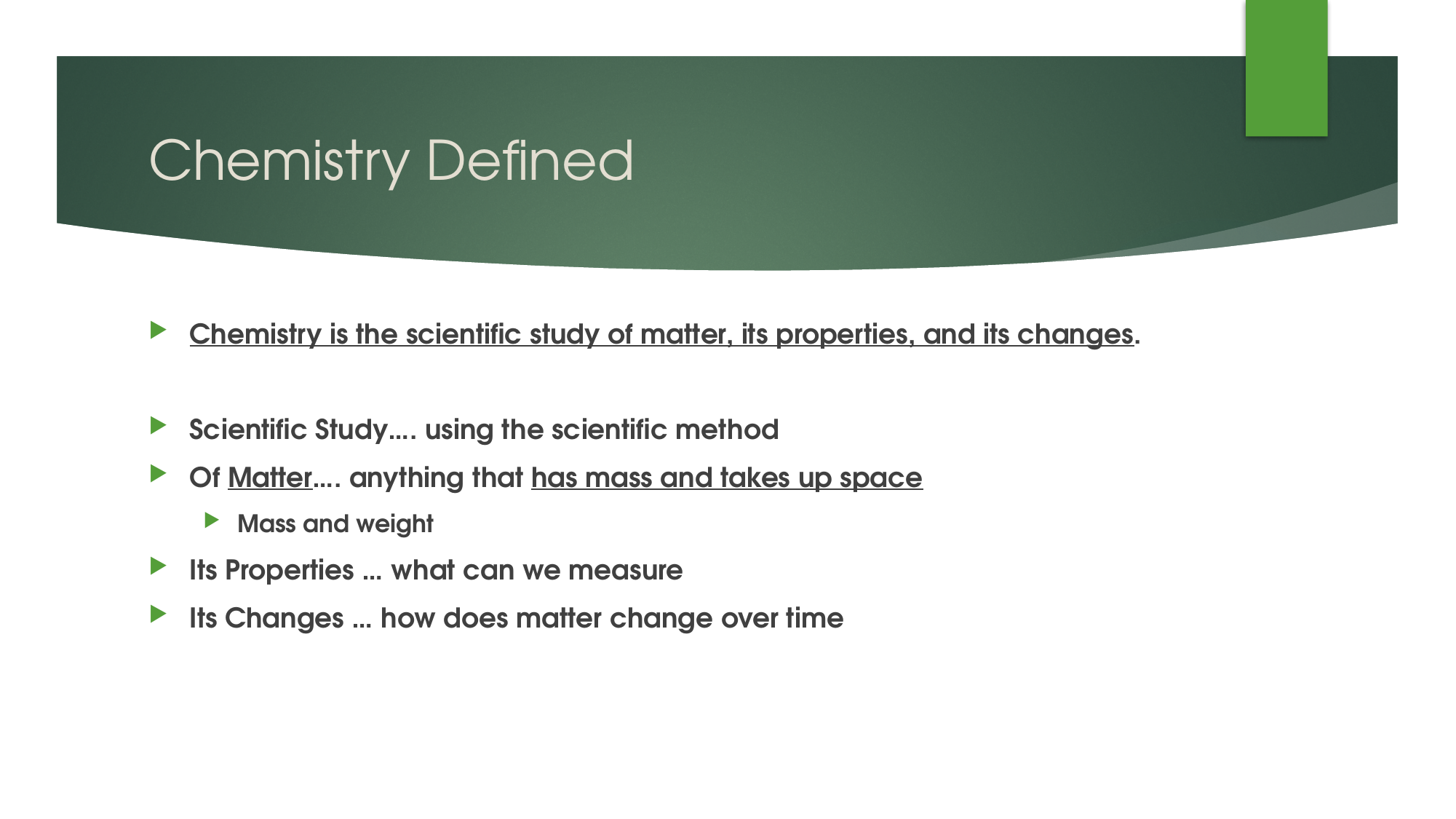

# Chemistry Defined
Chemistry is the scientific study of matter, its properties, and its changes.

Scientific Study…. using the scientific method
Of Matter…. anything that has mass and takes up space
Mass and weight
Its Properties … what can we measure
Its Changes … how does matter change over time